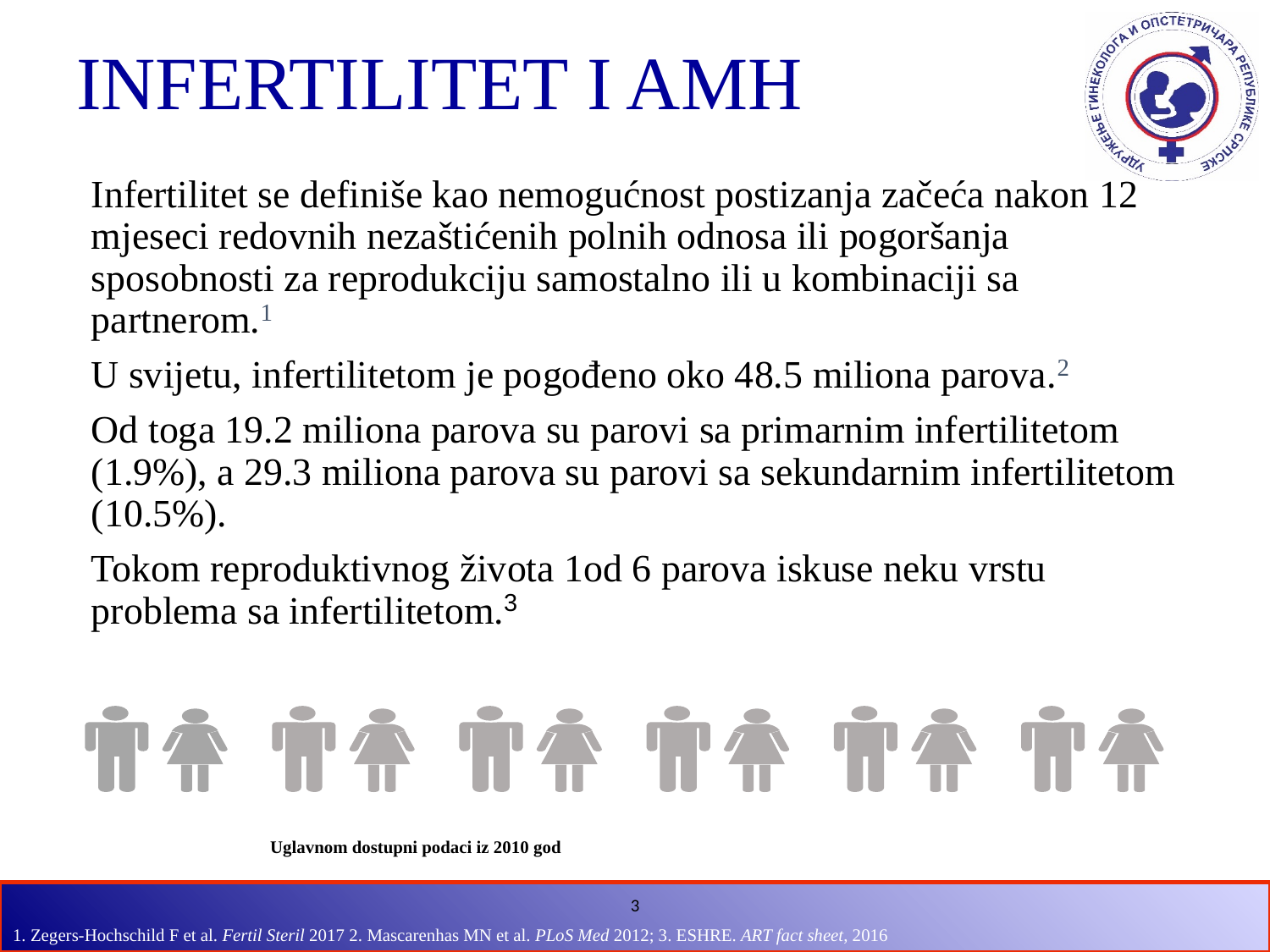

# INFERTILITET I AMH
Infertilitet se definiše kao nemogućnost postizanja začeća nakon 12 mjeseci redovnih nezaštićenih polnih odnosa ili pogoršanja sposobnosti za reprodukciju samostalno ili u kombinaciji sa partnerom.1
U svijetu, infertilitetom je pogođeno oko 48.5 miliona parova.2
Od toga 19.2 miliona parova su parovi sa primarnim infertilitetom (1.9%), a 29.3 miliona parova su parovi sa sekundarnim infertilitetom (10.5%).
Tokom reproduktivnog života 1od 6 parova iskuse neku vrstu problema sa infertilitetom.3

               Uglavnom dostupni podaci iz 2010 god

1. Zegers-Hochschild F et al. Fertil Steril 2017 2. Mascarenhas MN et al. PLoS Med 2012; 3. ESHRE. ART fact sheet, 2016